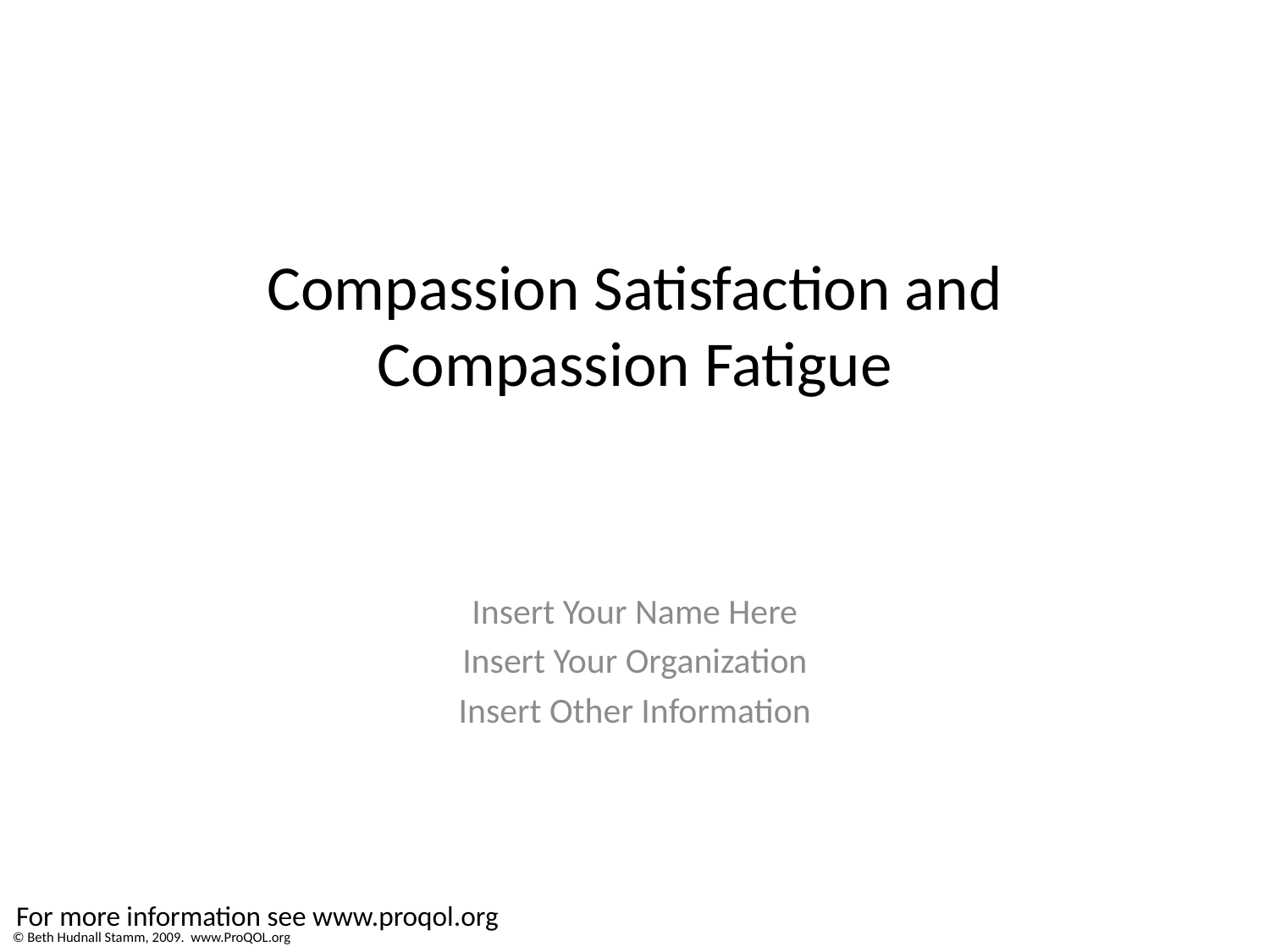

# Compassion Satisfaction and Compassion Fatigue
Insert Your Name Here
Insert Your Organization
Insert Other Information